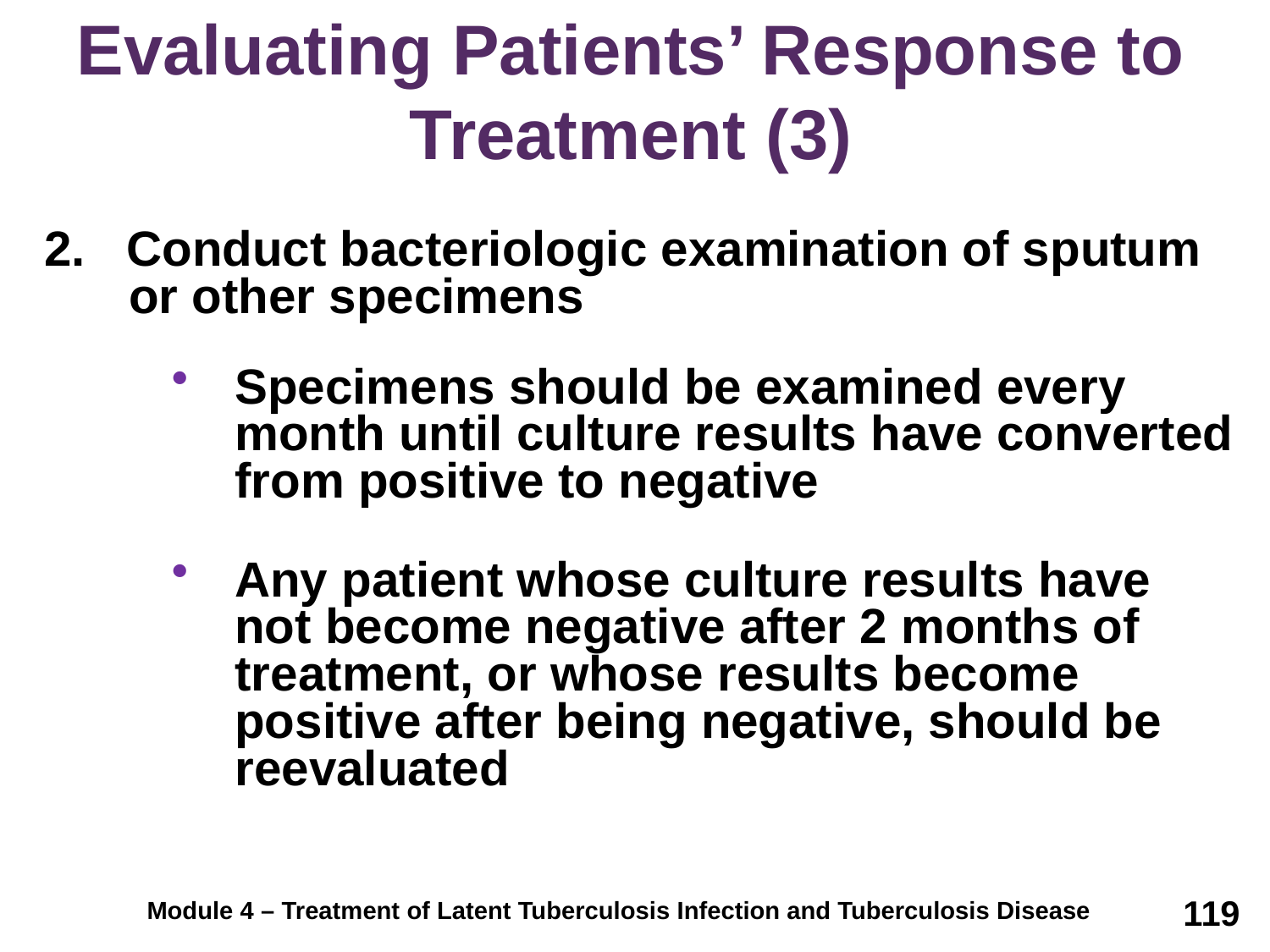

# Evaluating Patients’ Response to Treatment (3)
2.   Conduct bacteriologic examination of sputum or other specimens

Specimens should be examined every month until culture results have converted from positive to negative

Any patient whose culture results have not become negative after 2 months of treatment, or whose results become positive after being negative, should be reevaluated

119
Module 4 – Treatment of Latent Tuberculosis Infection and Tuberculosis Disease